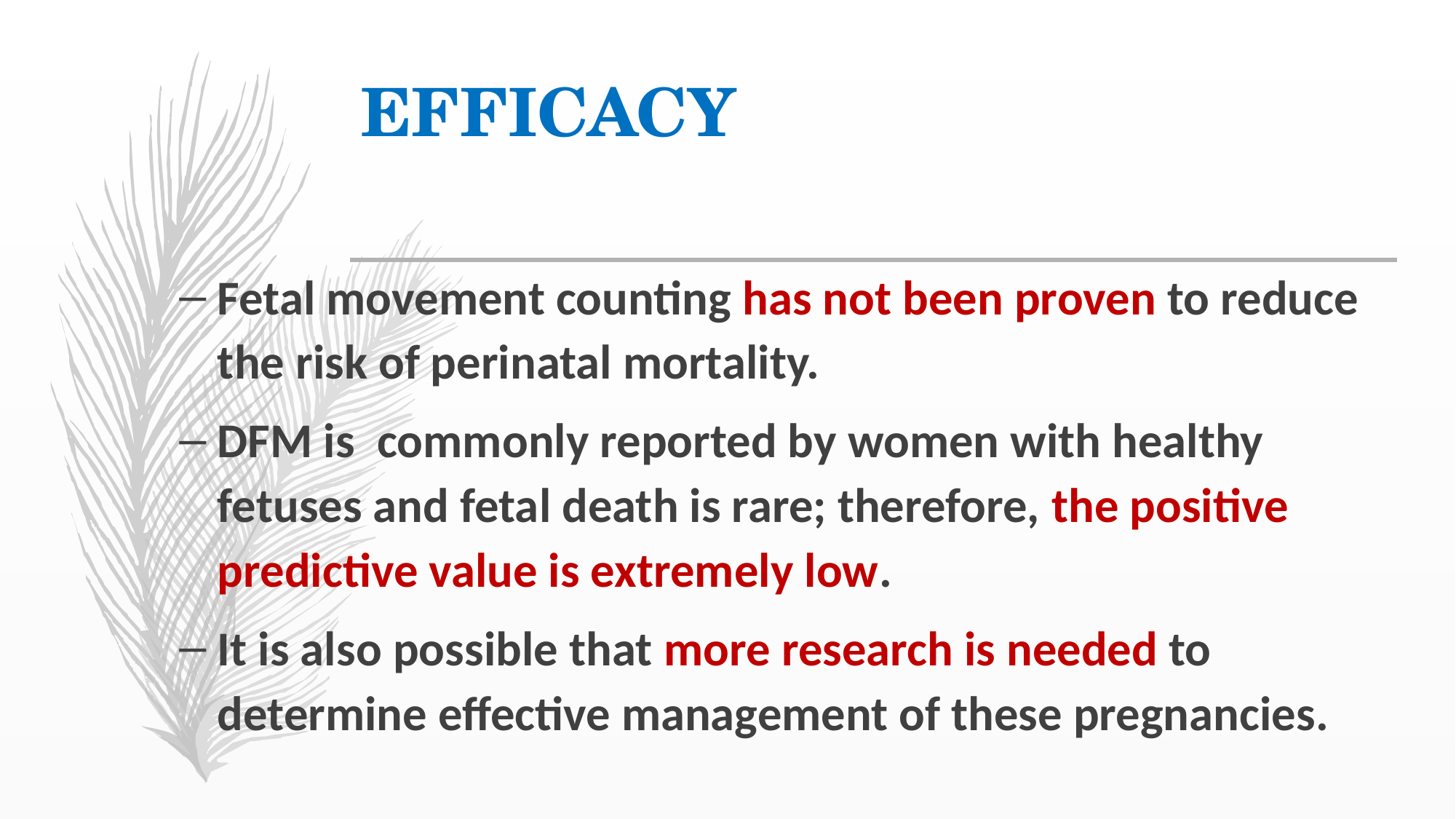

# EFFICACY
Fetal movement counting has not been proven to reduce the risk of perinatal mortality.
DFM is  commonly reported by women with healthy fetuses and fetal death is rare; therefore, the positive predictive value is extremely low.
It is also possible that more research is needed to determine effective management of these pregnancies.